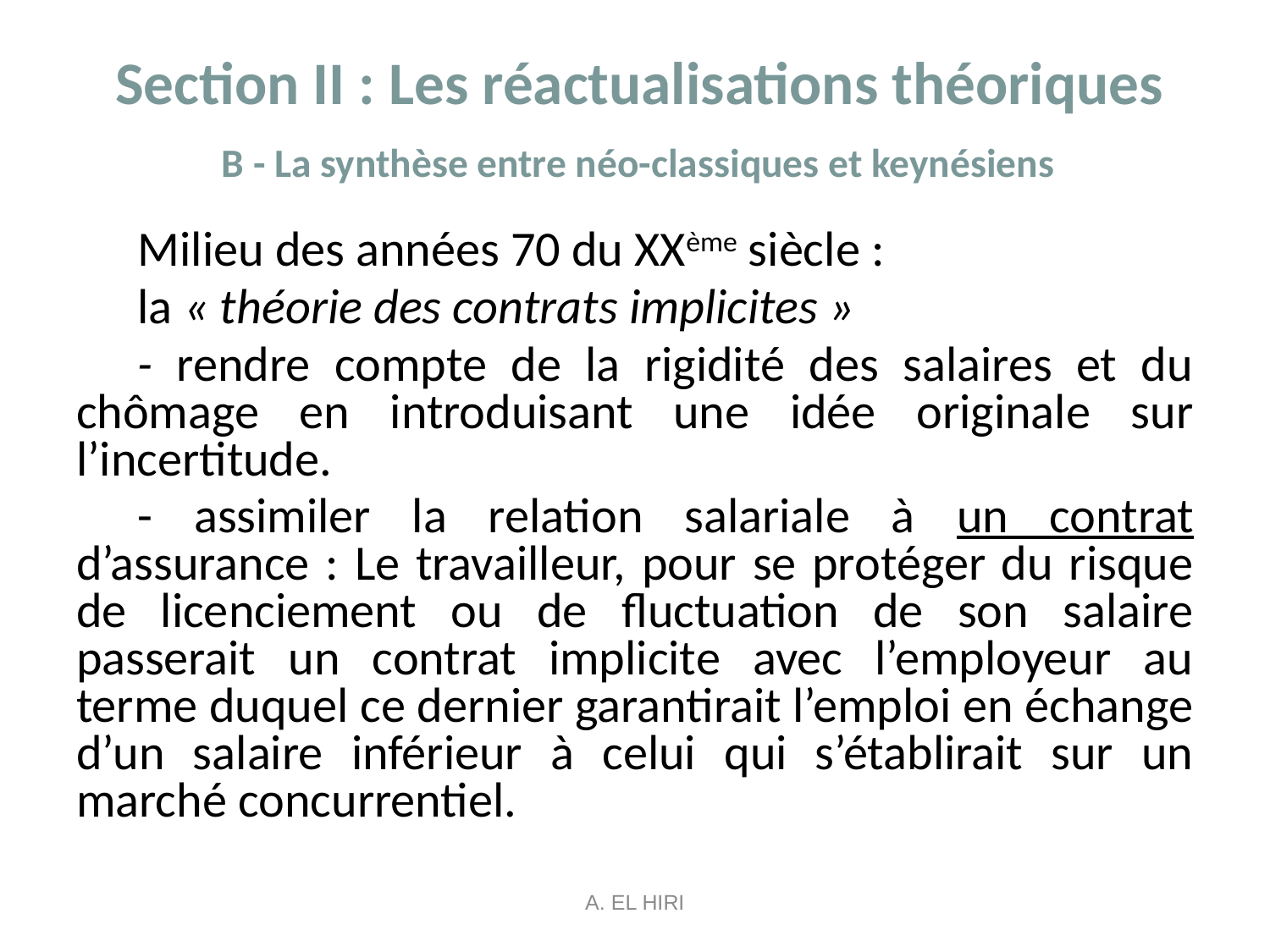

# Section II : Les réactualisations théoriques B - La synthèse entre néo-classiques et keynésiens
Milieu des années 70 du XXème siècle :
la « théorie des contrats implicites »
- rendre compte de la rigidité des salaires et du chômage en introduisant une idée originale sur l’incertitude.
- assimiler la relation salariale à un contrat d’assurance : Le travailleur, pour se protéger du risque de licenciement ou de fluctuation de son salaire passerait un contrat implicite avec l’employeur au terme duquel ce dernier garantirait l’emploi en échange d’un salaire inférieur à celui qui s’établirait sur un marché concurrentiel.
A. EL HIRI